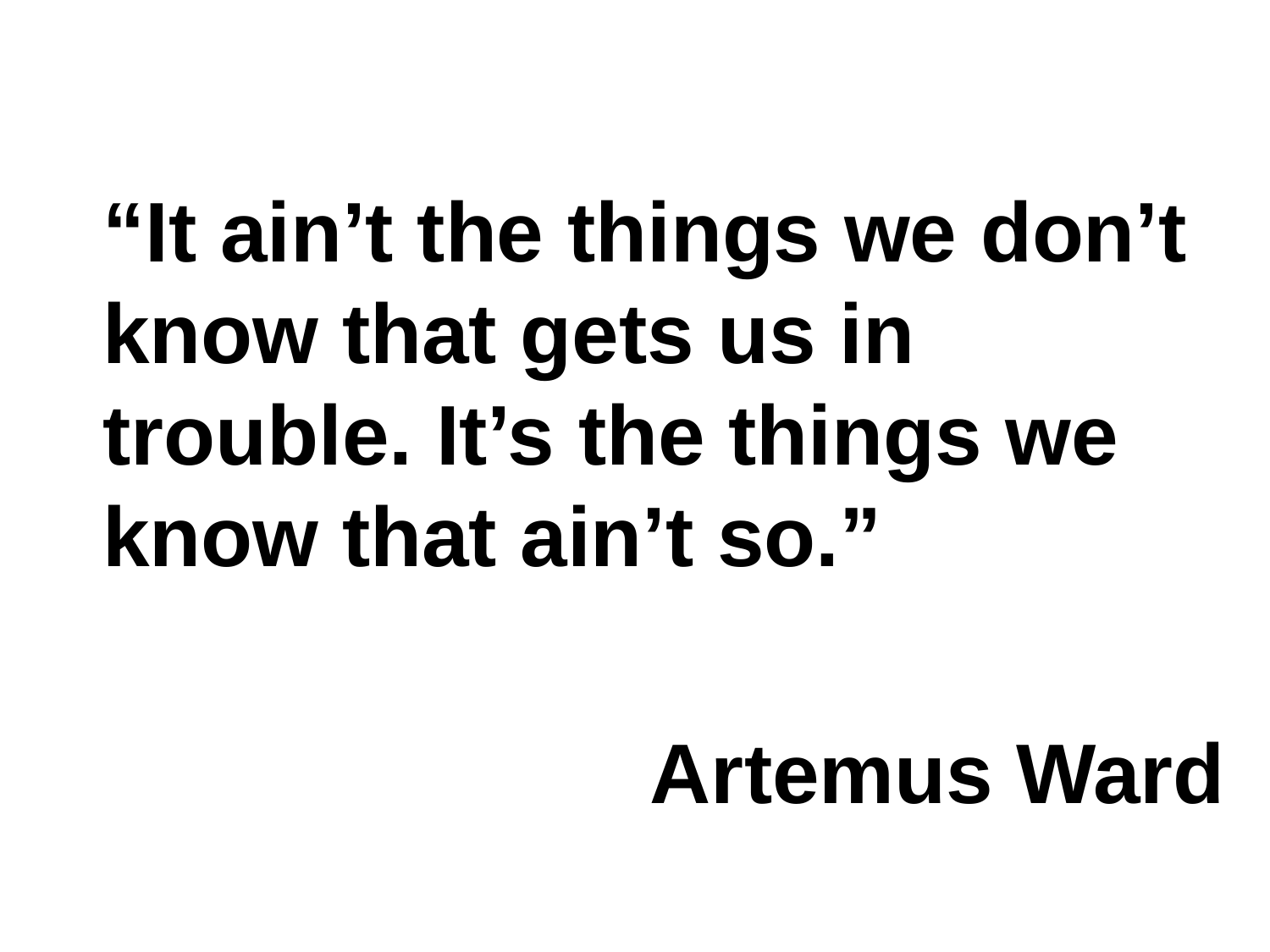

“It ain’t the things we don’t know that gets us in trouble. It’s the things we know that ain’t so.”

Artemus Ward